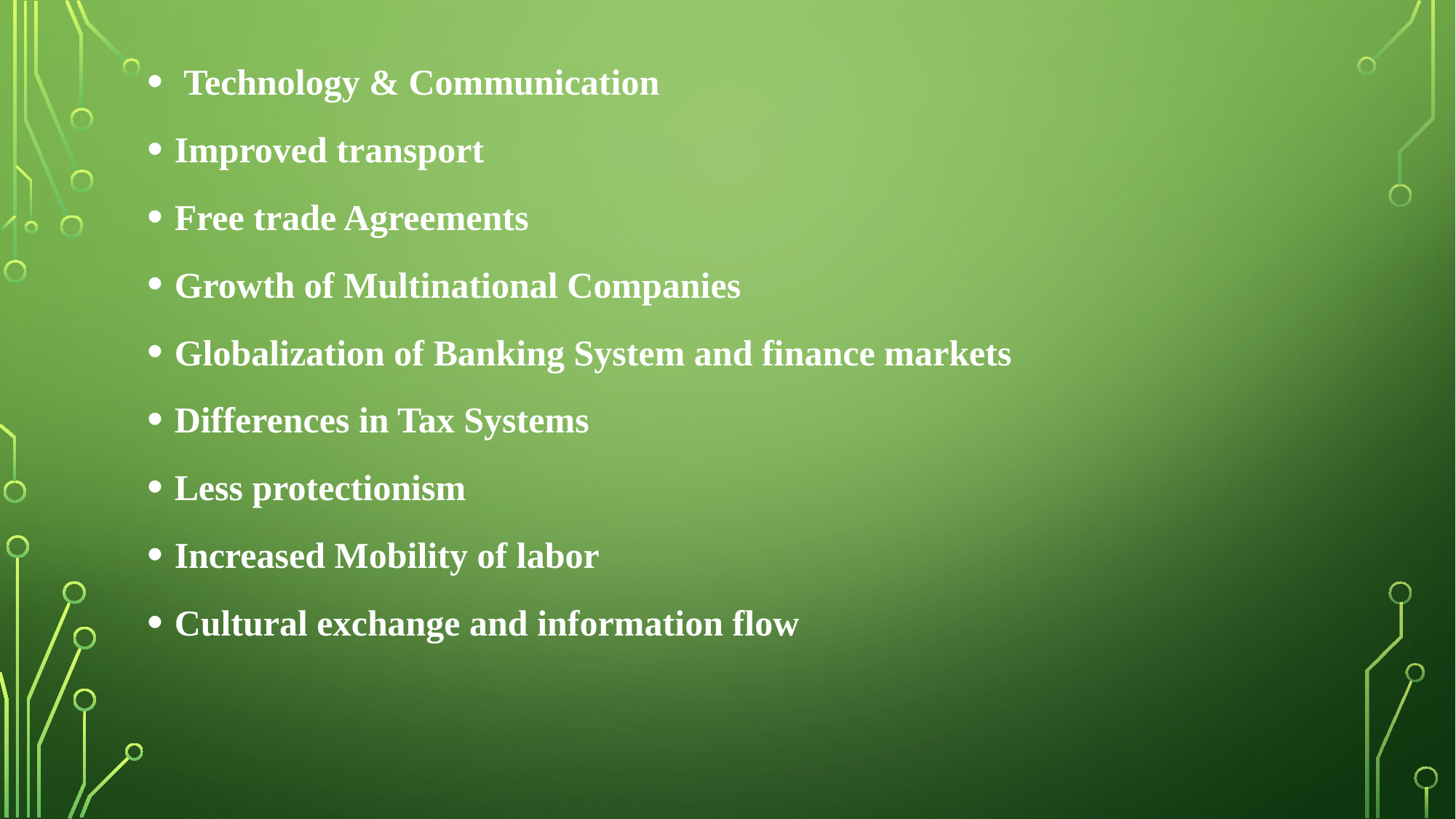

Technology & Communication
Improved transport
Free trade Agreements
Growth of Multinational Companies
Globalization of Banking System and finance markets
Differences in Tax Systems
Less protectionism
Increased Mobility of labor
Cultural exchange and information flow